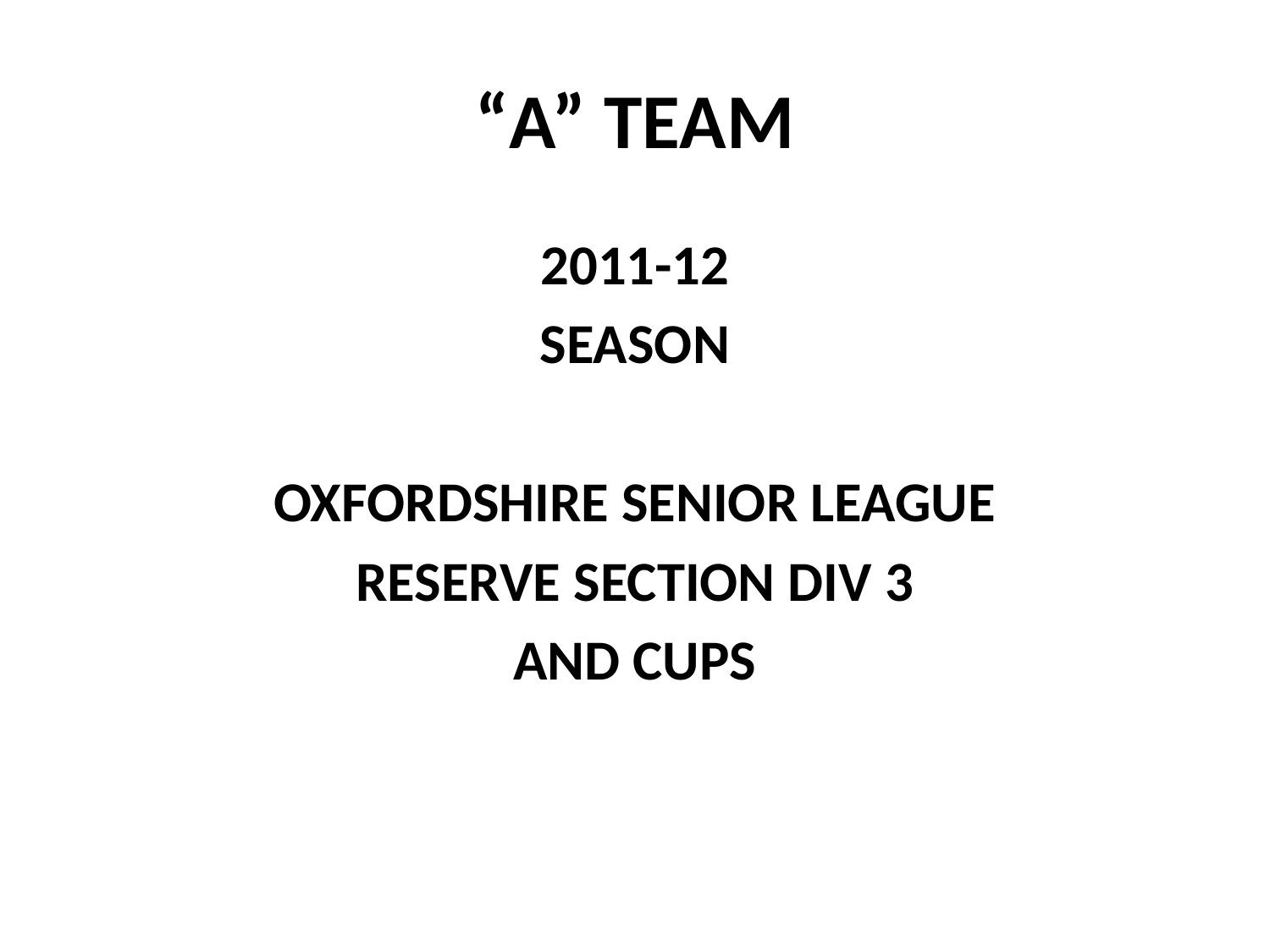

# “A” TEAM
2011-12
SEASON

OXFORDSHIRE SENIOR LEAGUE
RESERVE SECTION DIV 3
AND CUPS